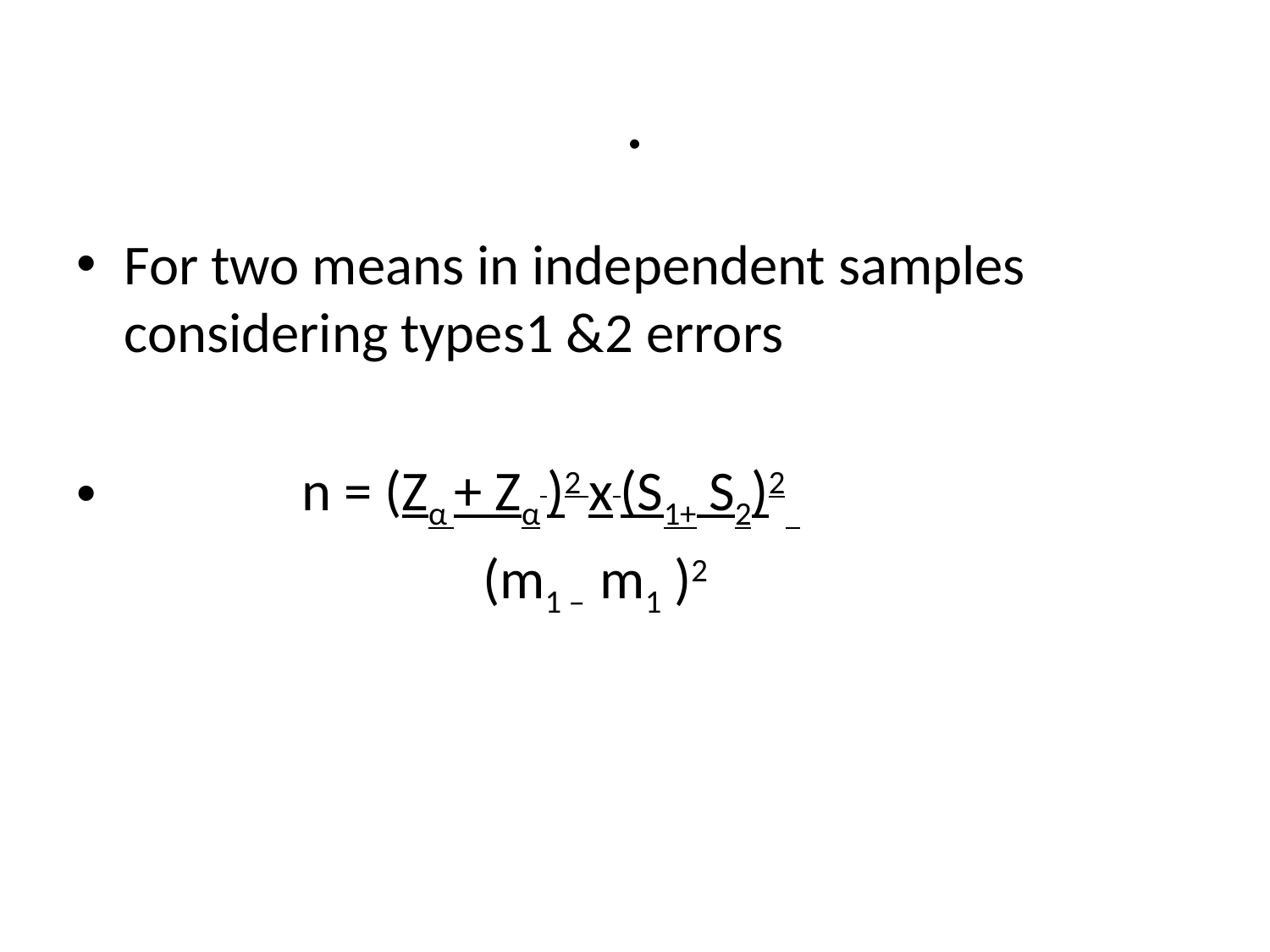

# .
For two means in independent samples considering types1 &2 errors

              n = (Zα + Zα )2 x (S1+ S2)2
                                (m1 –  m1 )2